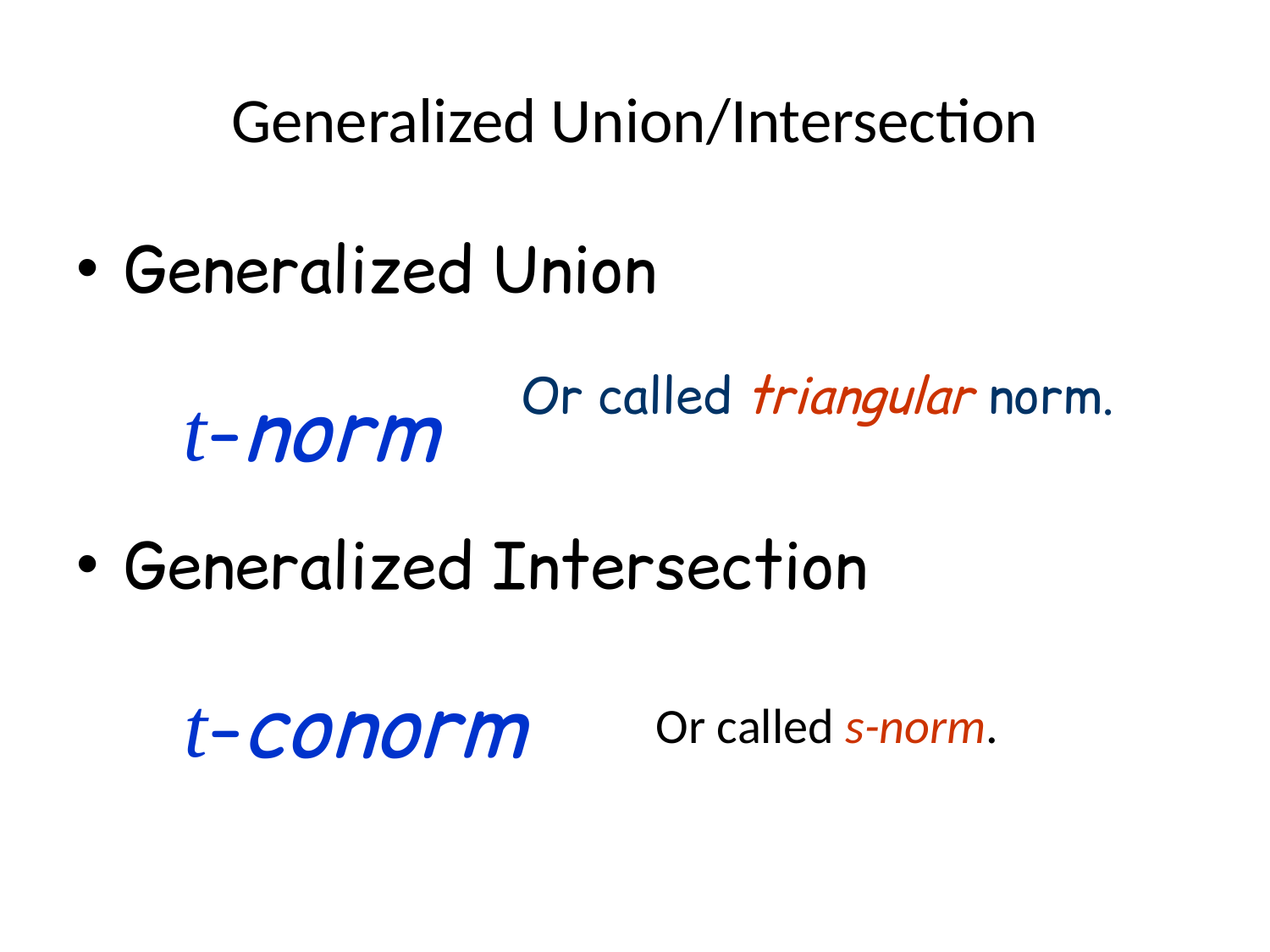

# Generalized Union/Intersection
Generalized Union

                              Or called triangular norm.

Generalized Intersection

t-norm
t-conorm
Or called s-norm.